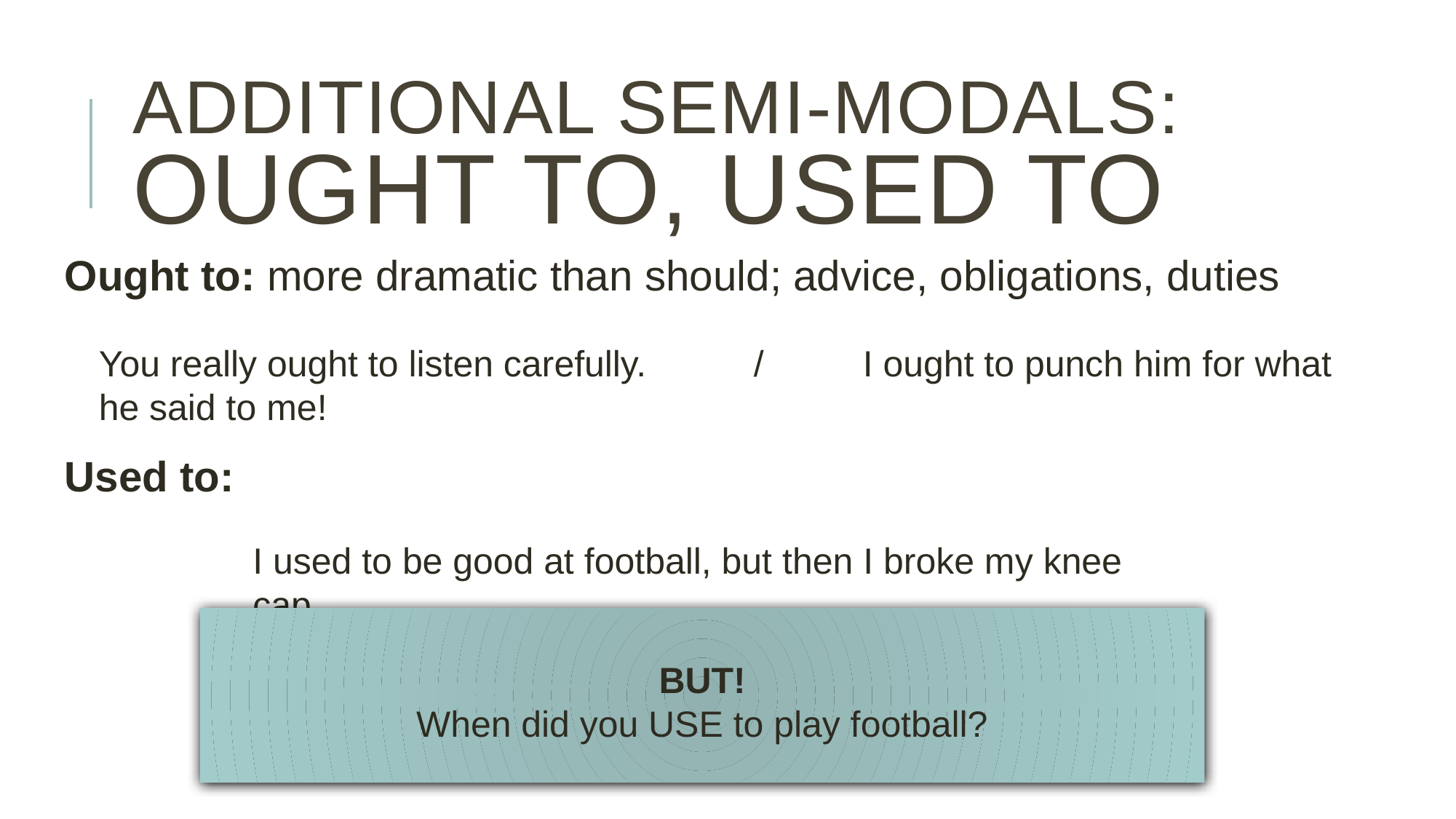

# Additional semi-modals: ought to, used to
Ought to: more dramatic than should; advice, obligations, duties

Used to:
You really ought to listen carefully.	/	I ought to punch him for what he said to me!
I used to be good at football, but then I broke my knee cap.

BUT!
When did you USE to play football?